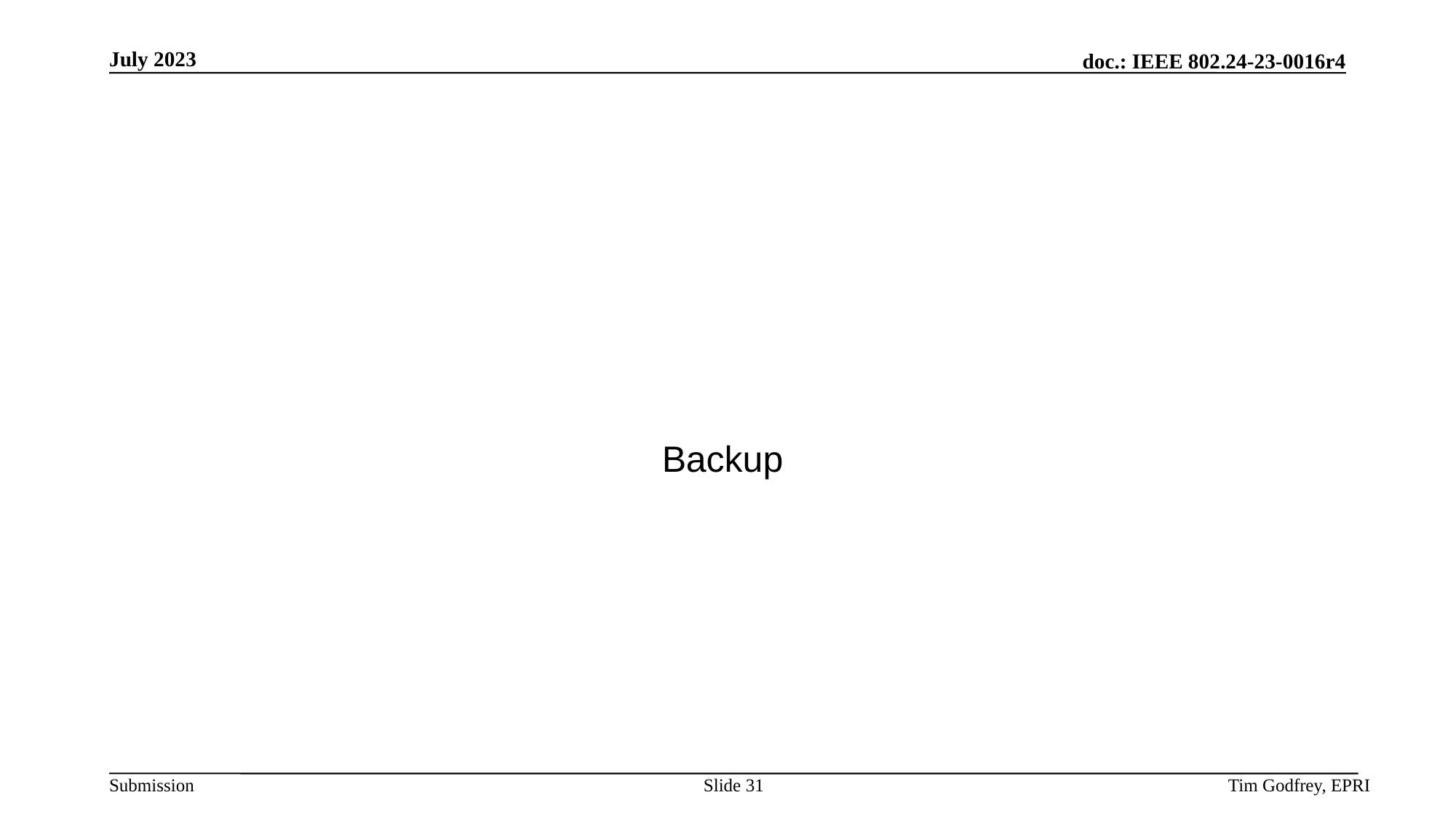

#
Backup
Slide 31
Tim Godfrey, EPRI